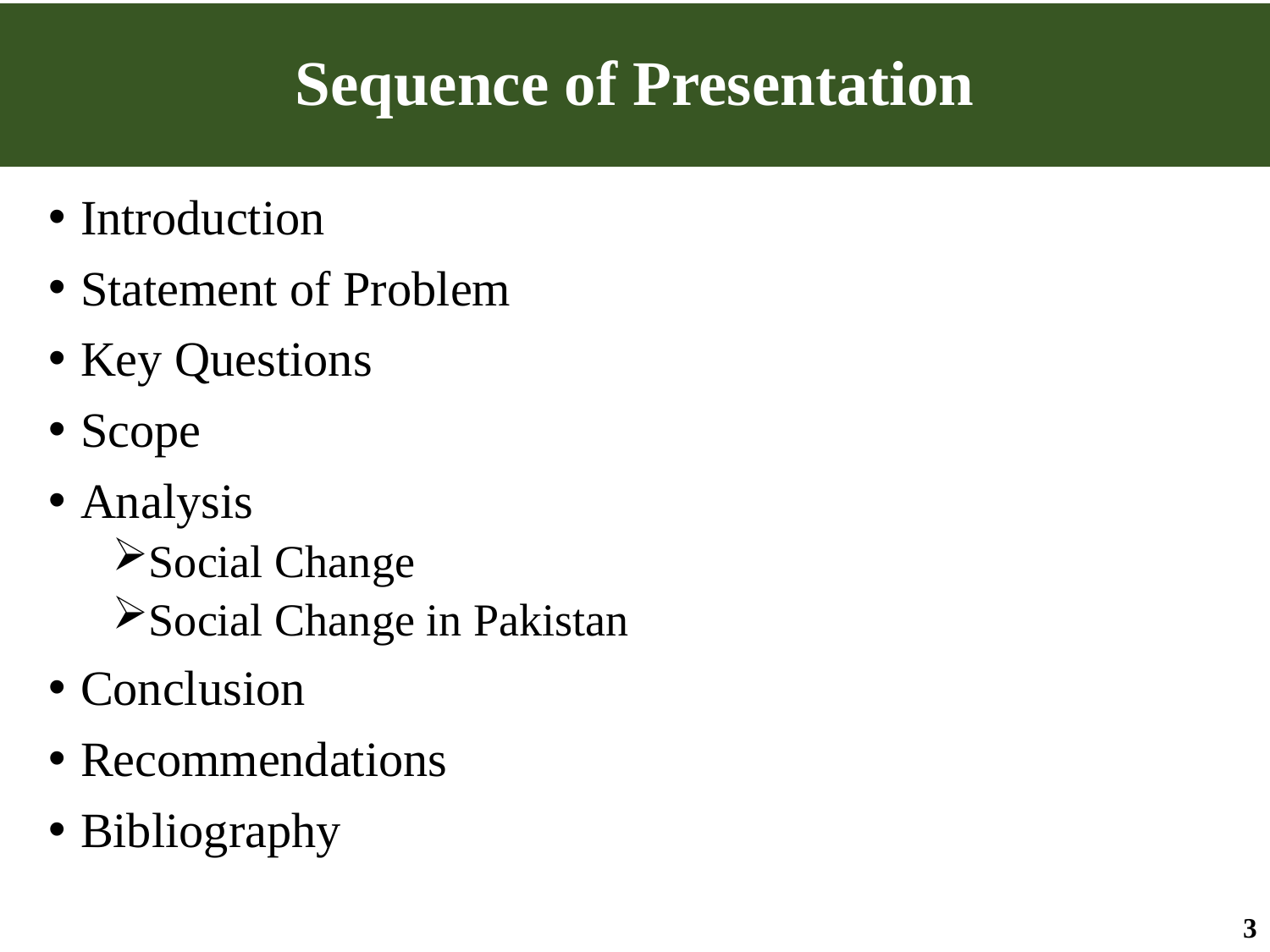

# Sequence of Presentation
Introduction
Statement of Problem
Key Questions
Scope
Analysis
Social Change
Social Change in Pakistan
Conclusion
Recommendations
Bibliography

3